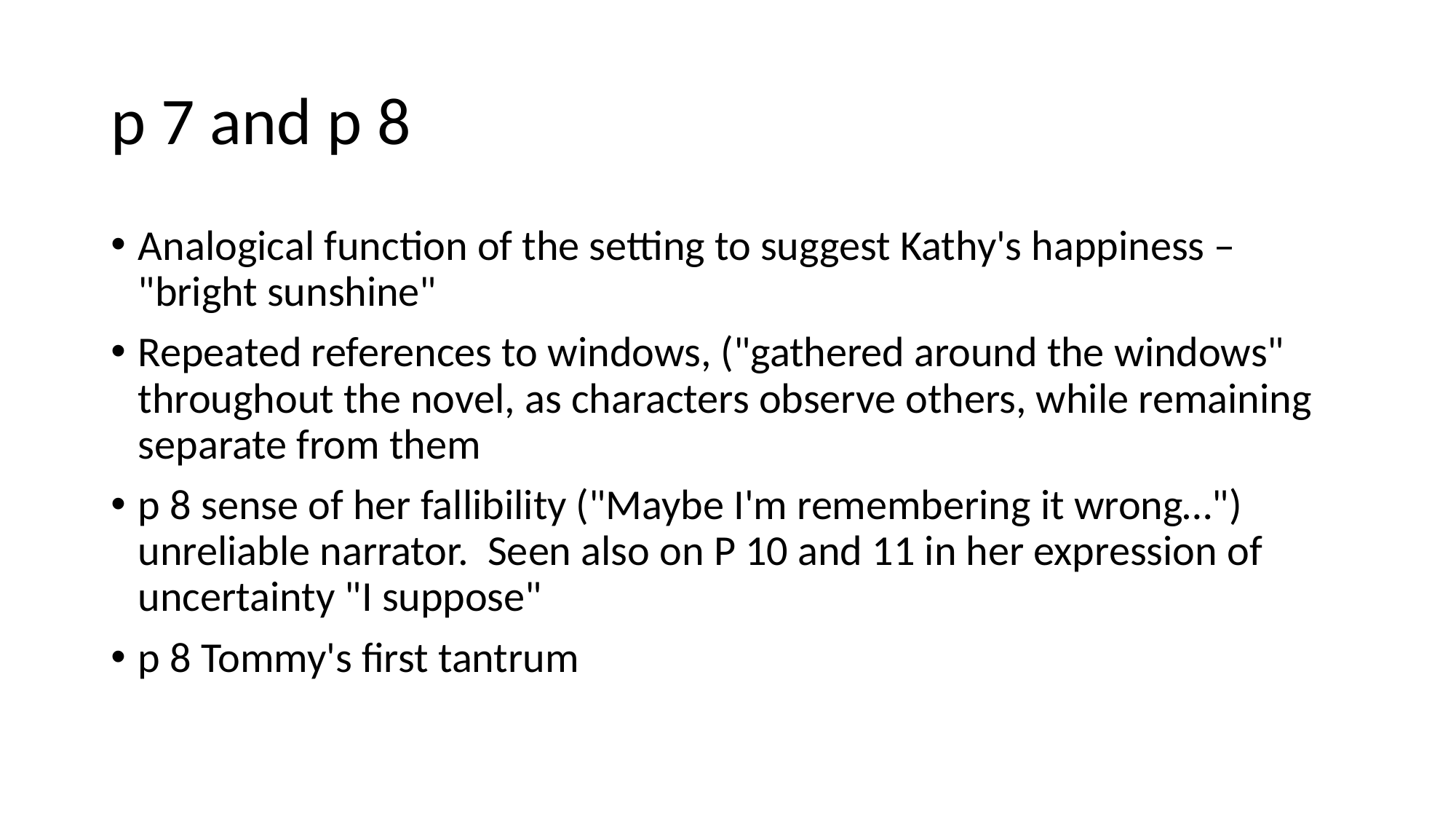

# p 7 and p 8
Analogical function of the setting to suggest Kathy's happiness – "bright sunshine"
Repeated references to windows, ("gathered around the windows" throughout the novel, as characters observe others, while remaining separate from them
p 8 sense of her fallibility ("Maybe I'm remembering it wrong…") unreliable narrator.  Seen also on P 10 and 11 in her expression of uncertainty "I suppose"
p 8 Tommy's first tantrum